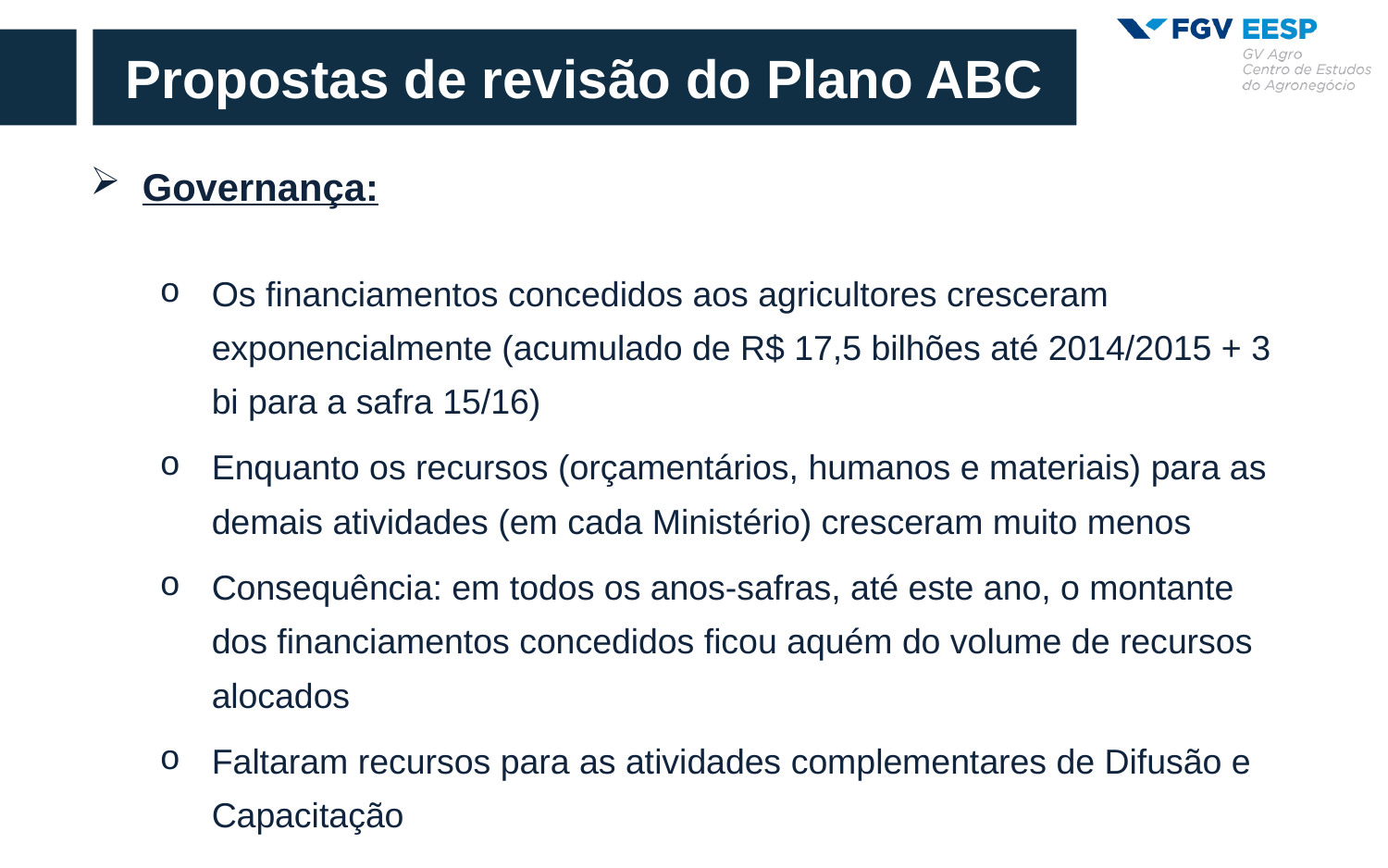

Propostas de revisão do Plano ABC
Governança:

Os financiamentos concedidos aos agricultores cresceram exponencialmente (acumulado de R$ 17,5 bilhões até 2014/2015 + 3 bi para a safra 15/16)
Enquanto os recursos (orçamentários, humanos e materiais) para as demais atividades (em cada Ministério) cresceram muito menos
Consequência: em todos os anos-safras, até este ano, o montante dos financiamentos concedidos ficou aquém do volume de recursos alocados
Faltaram recursos para as atividades complementares de Difusão e Capacitação